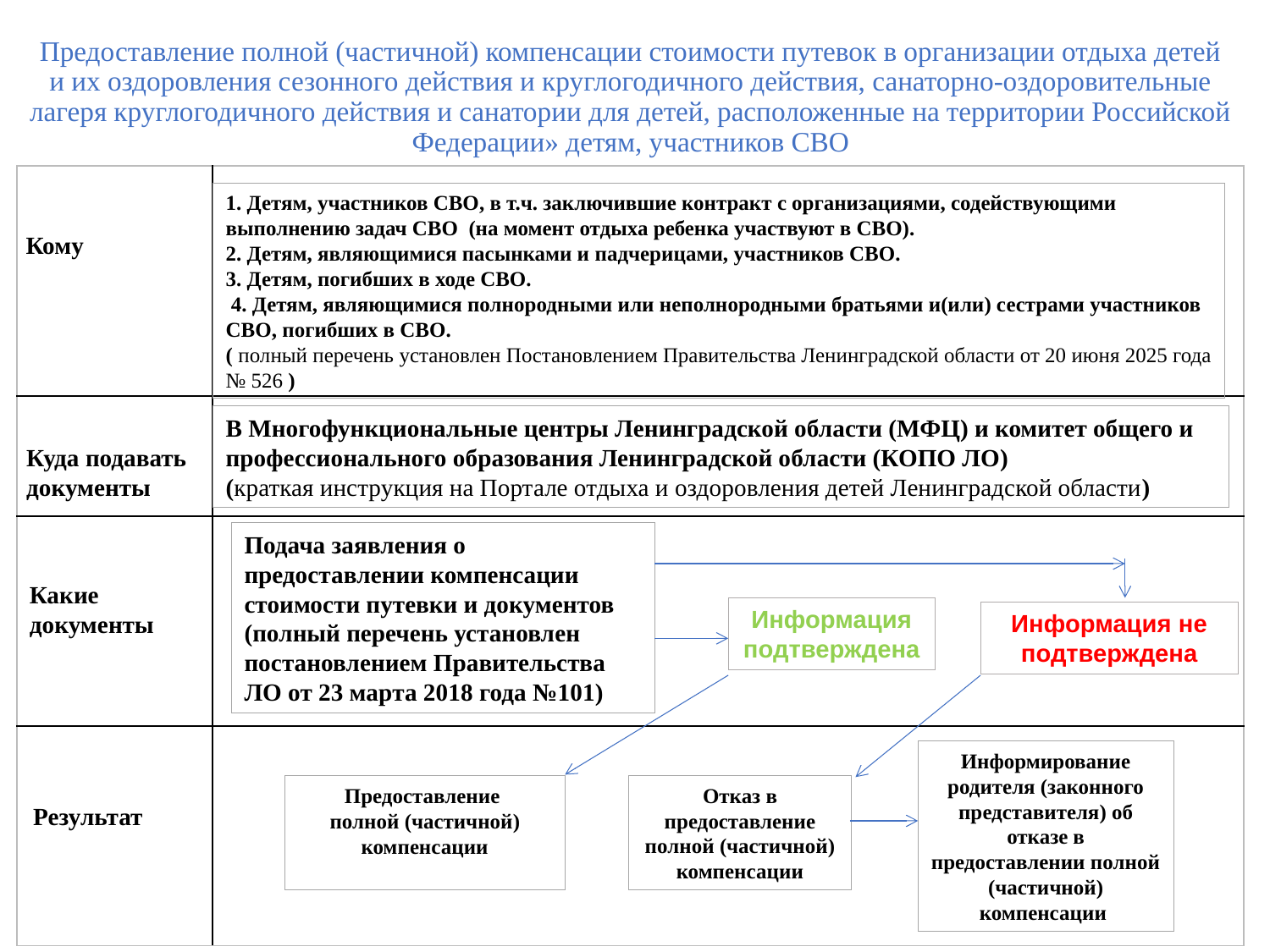

Предоставление полной (частичной) компенсации стоимости путевок в организации отдыха детей и их оздоровления сезонного действия и круглогодичного действия, санаторно-оздоровительные лагеря круглогодичного действия и санатории для детей, расположенные на территории Российской Федерации» детям, участников СВО

|  |  |
| --- | --- |
|  |  |
|  |  |
|  |  |
1. Детям, участников СВО, в т.ч. заключившие контракт с организациями, содействующими выполнению задач СВО  (на момент отдыха ребенка участвуют в СВО).
2. Детям, являющимися пасынками и падчерицами, участников СВО.
3. Детям, погибших в ходе СВО.
 4. Детям, являющимися полнородными или неполнородными братьями и(или) сестрами участников СВО, погибших в СВО.
( полный перечень установлен Постановлением Правительства Ленинградской области от 20 июня 2025 года № 526 )
Кому
В Многофункциональные центры Ленинградской области (МФЦ) и комитет общего и профессионального образования Ленинградской области (КОПО ЛО)
(краткая инструкция на Портале отдыха и оздоровления детей Ленинградской области)
Куда подавать документы
Подача заявления о предоставлении компенсации стоимости путевки и документов
(полный перечень установлен постановлением Правительства ЛО от 23 марта 2018 года №101)
Какие документы
Информация подтверждена
Информация не подтверждена
Информирование родителя (законного представителя) об отказе в предоставлении полной (частичной) компенсации
Отказ в предоставление полной (частичной) компенсации
Предоставление
полной (частичной) компенсации

Результат
1